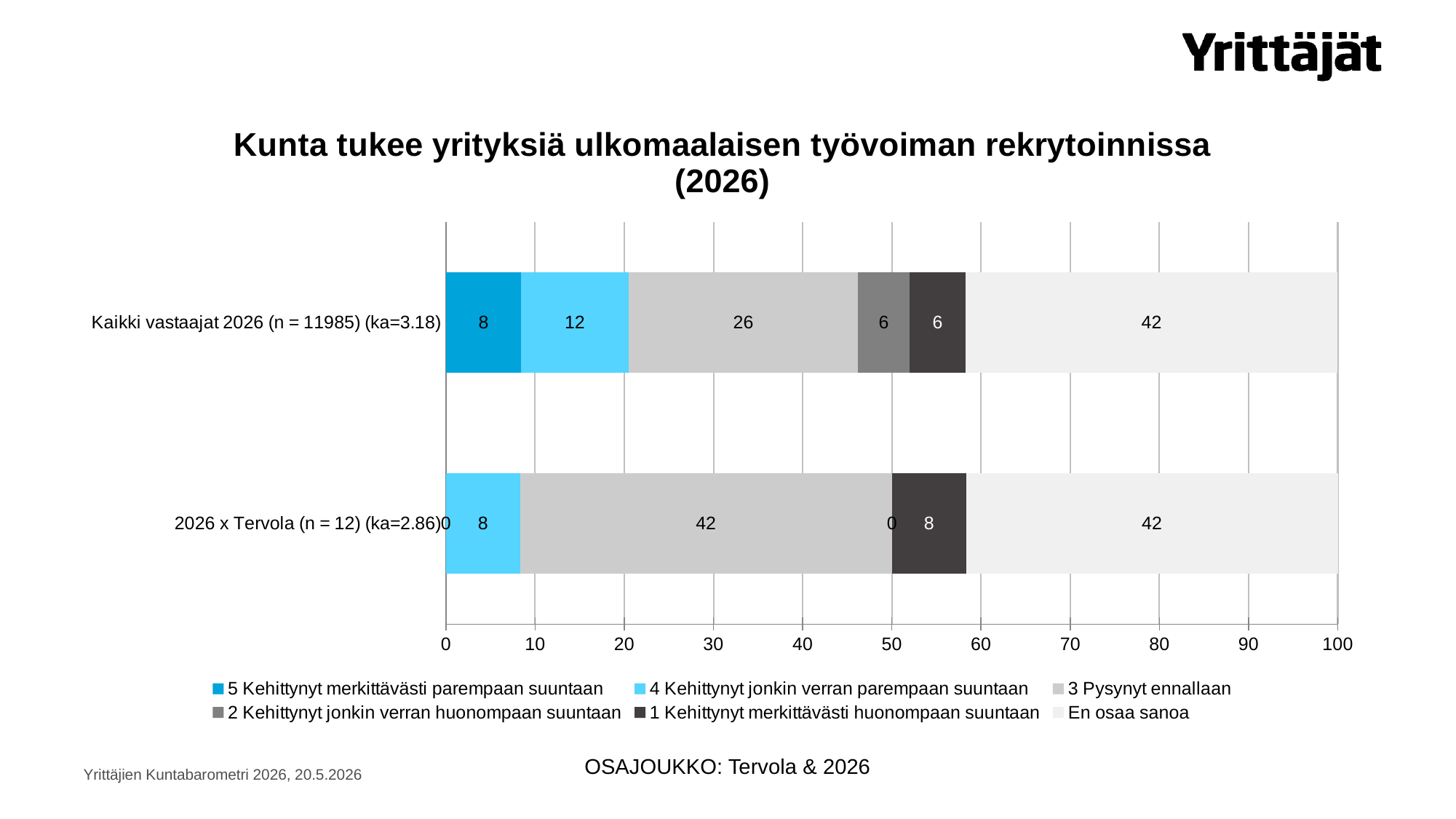

### Chart: Kunta tukee yrityksiä ulkomaalaisen työvoiman rekrytoinnissa (2026)

| Category | 5 Kehittynyt merkittävästi parempaan suuntaan | 4 Kehittynyt jonkin verran parempaan suuntaan | 3 Pysynyt ennallaan | 2 Kehittynyt jonkin verran huonompaan suuntaan | 1 Kehittynyt merkittävästi huonompaan suuntaan | En osaa sanoa |
|---|---|---|---|---|---|---|
| 2026 x Tervola (n = 12) (ka=2.86) | 0.0 | 8.33333333333333 | 41.6666666666667 | 0.0 | 8.33333333333333 | 41.6666666666667 |
| Kaikki vastaajat 2026 (n = 11985) (ka=3.18) | 8.41885690446391 | 12.0984564038381 | 25.6904463913225 | 5.8072590738423 | 6.24947851481018 | 41.735502711723 |
OSAJOUKKO: Tervola & 2026
Yrittäjien Kuntabarometri 2026, 20.5.2026